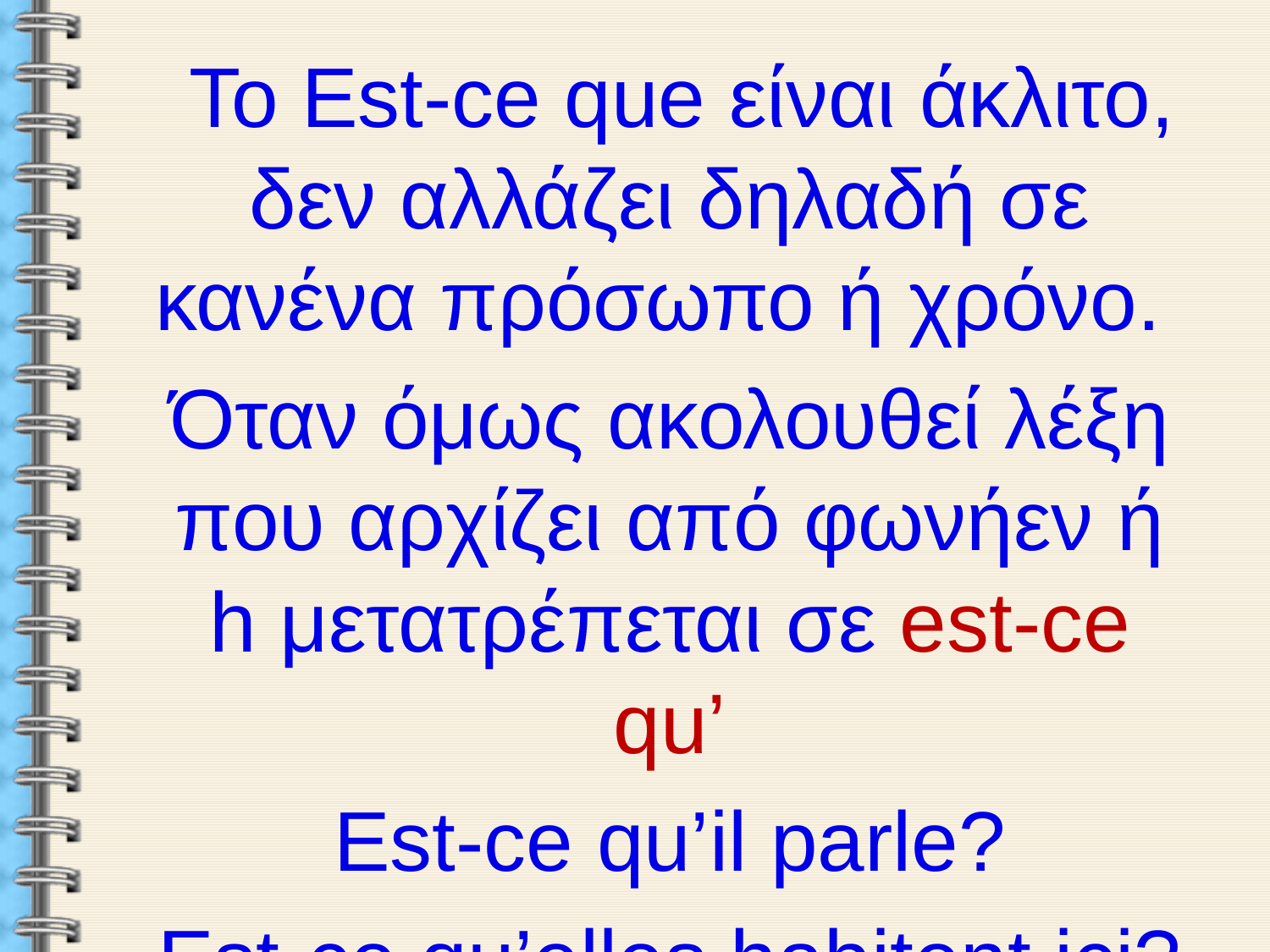

Το Est-ce que είναι άκλιτο, δεν αλλάζει δηλαδή σε κανένα πρόσωπο ή χρόνο.
Όταν όμως ακολουθεί λέξη που αρχίζει από φωνήεν ή h μετατρέπεται σε est-ce qu’
Est-ce qu’il parle?
Est-ce qu’elles habitent ici?